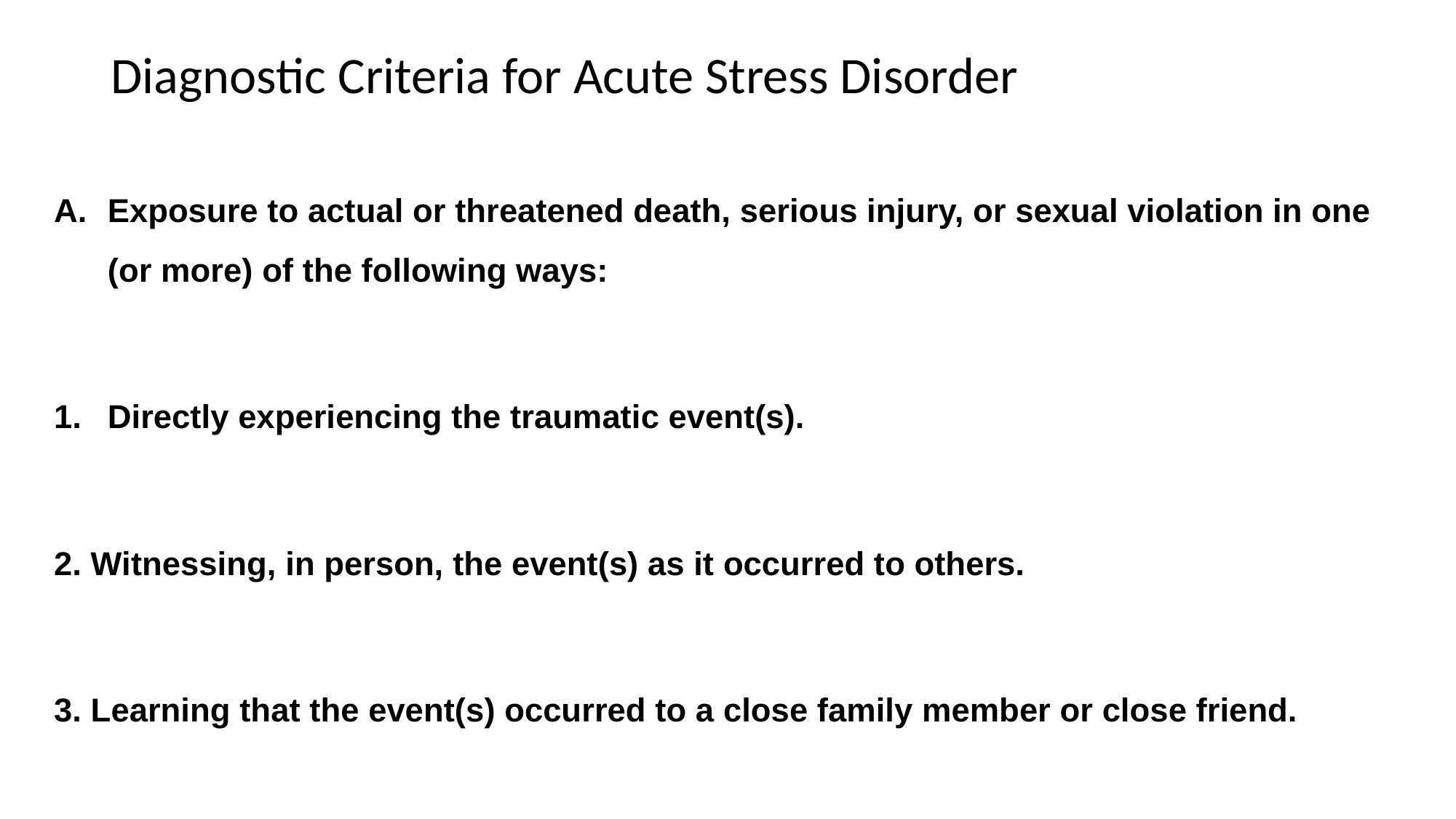

# Diagnostic Criteria for Acute Stress Disorder

Exposure to actual or threatened death, serious injury, or sexual violation in one (or more) of the following ways:

Directly experiencing the traumatic event(s).

2. Witnessing, in person, the event(s) as it occurred to others.

3. Learning that the event(s) occurred to a close family member or close friend.